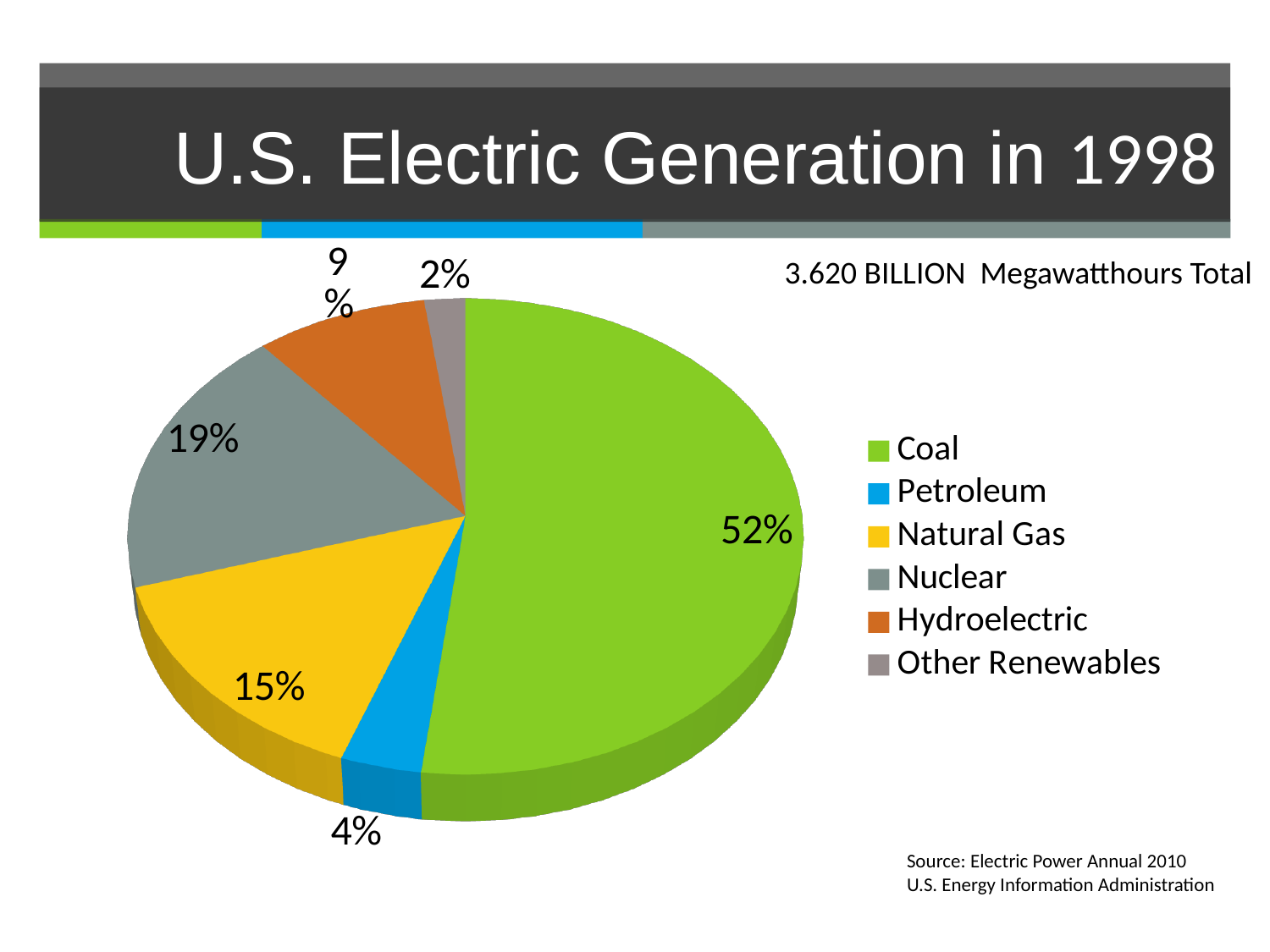

# U.S. Electric Generation in 1998

[unsupported chart]

3.620 BILLION  Megawatthours Total
Source: Electric Power Annual 2010
U.S. Energy Information Administration